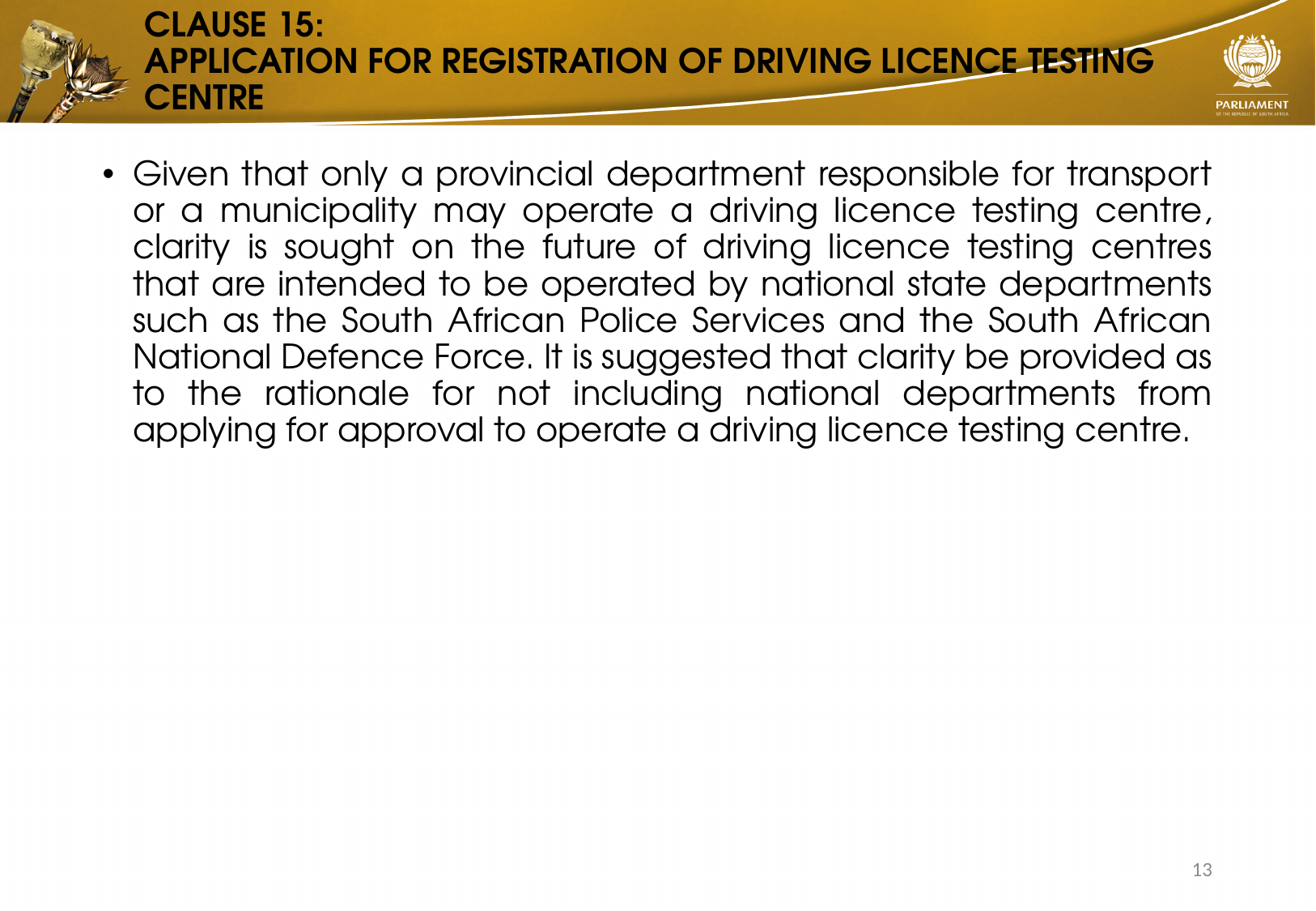

# Clause 15: Application for registration of driving licence testing centre
Given that only a provincial department responsible for transport or a municipality may operate a driving licence testing centre, clarity is sought on the future of driving licence testing centres that are intended to be operated by national state departments such as the South African Police Services and the South African National Defence Force. It is suggested that clarity be provided as to the rationale for not including national departments from applying for approval to operate a driving licence testing centre.

13